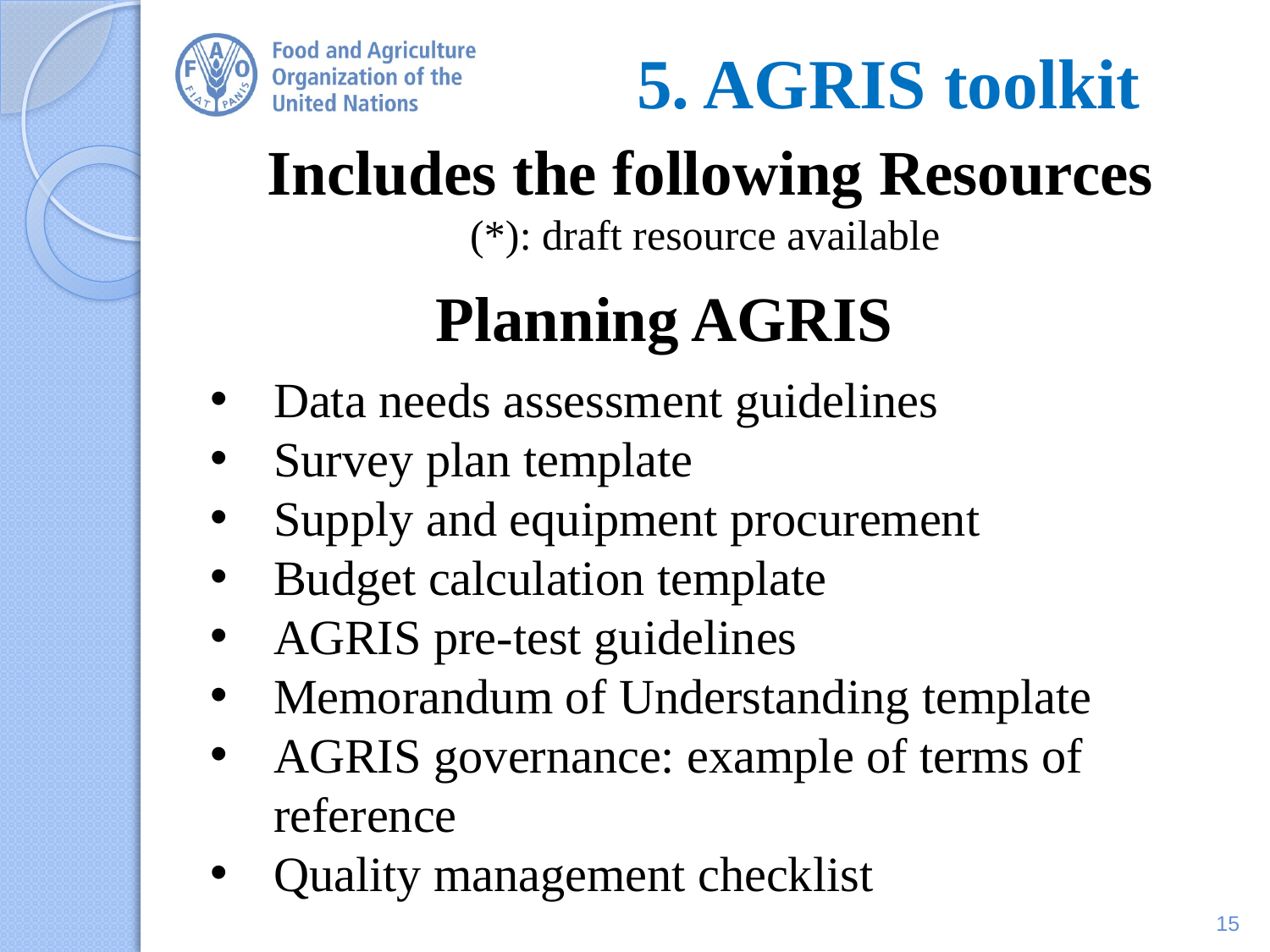

# 5. AGRIS toolkit
Includes the following Resources
(*): draft resource available

Planning AGRIS
Data needs assessment guidelines
Survey plan template
Supply and equipment procurement
Budget calculation template
AGRIS pre-test guidelines
Memorandum of Understanding template
AGRIS governance: example of terms of reference
Quality management checklist
15